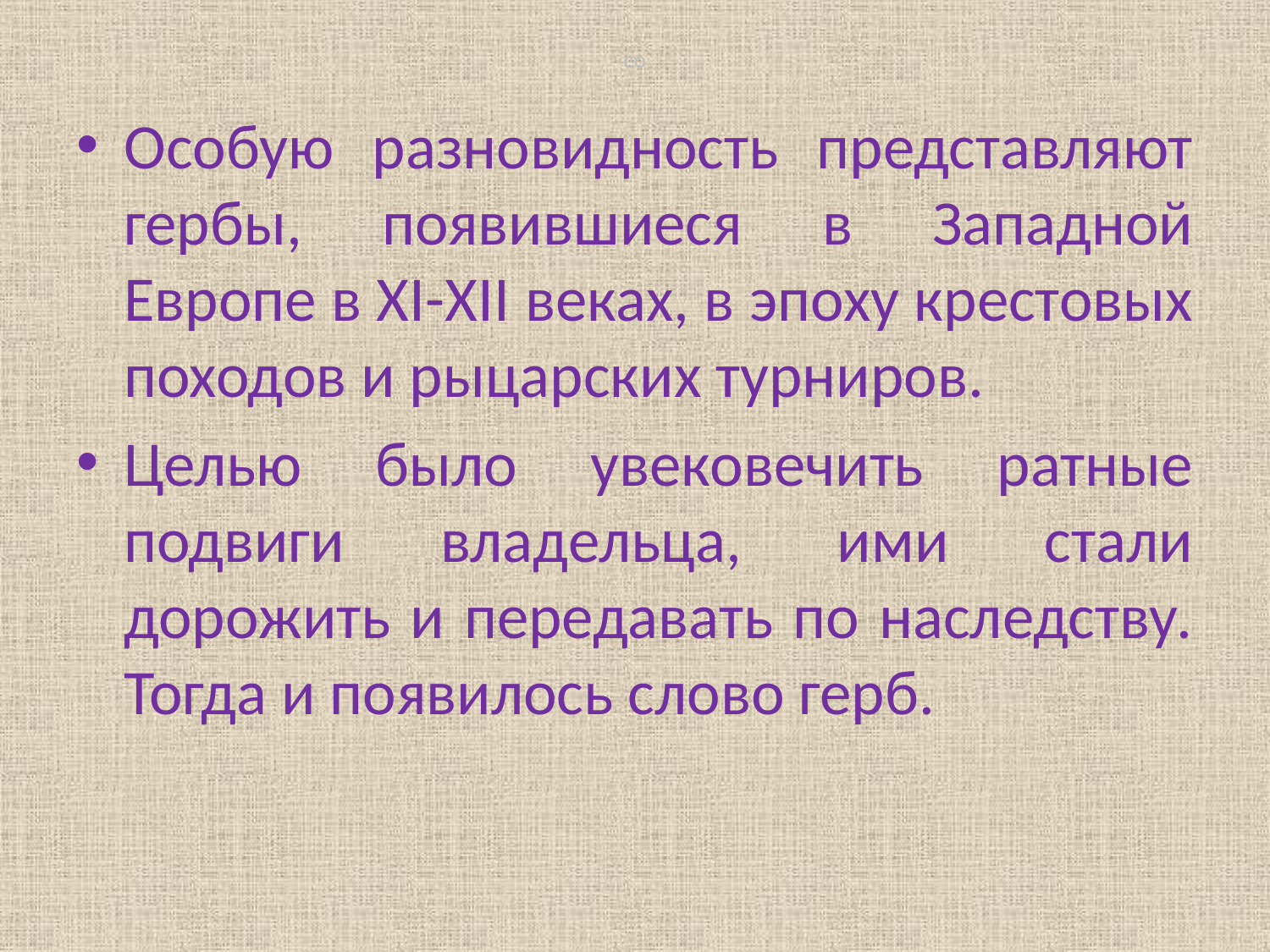

# со
Особую разновидность представляют гербы, появившиеся в Западной Европе в XI-XII веках, в эпоху крестовых походов и рыцарских турниров.
Целью было увековечить ратные подвиги владельца, ими стали дорожить и передавать по наследству. Тогда и появилось слово герб.